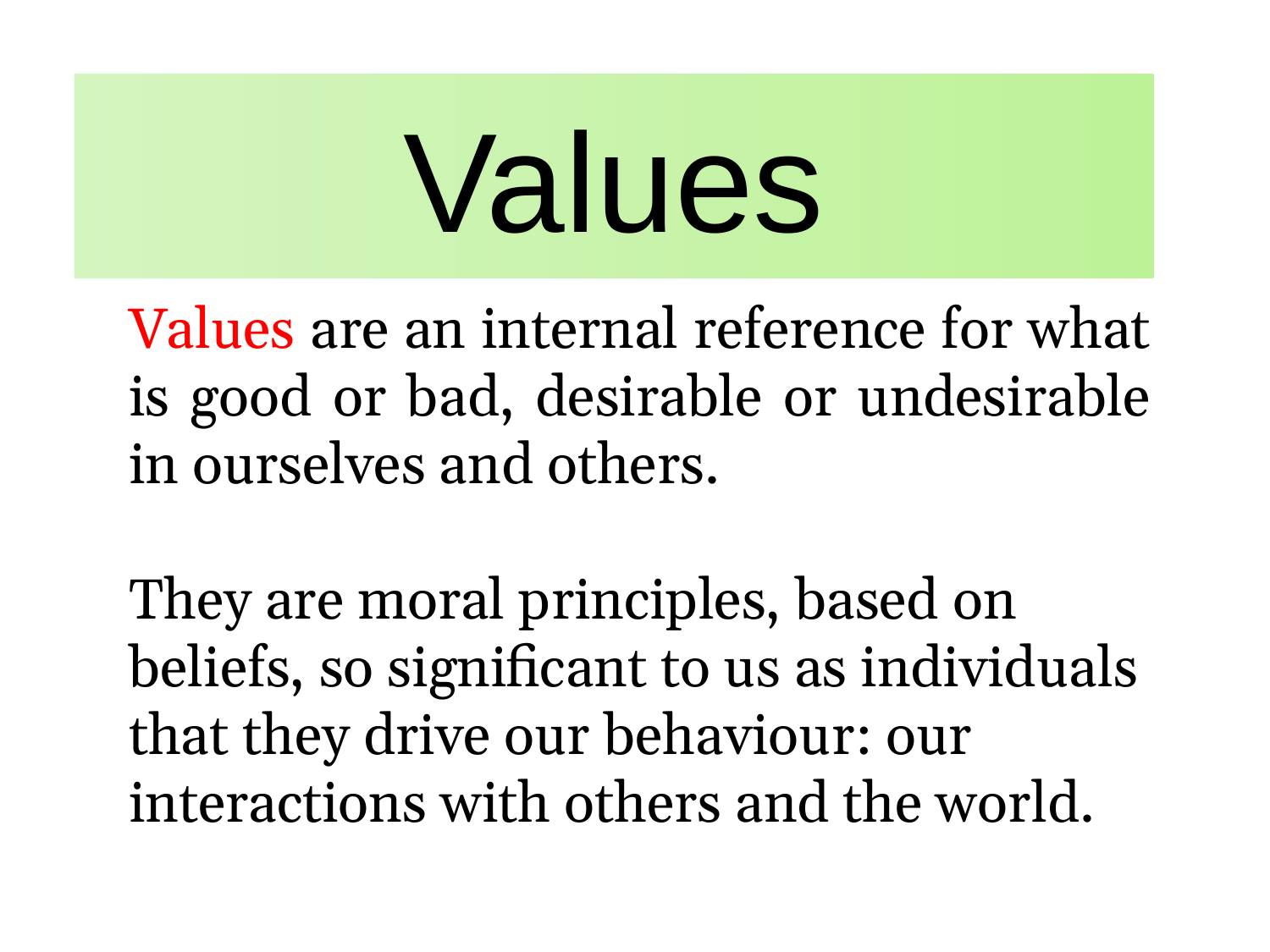

# Values
Values are an internal reference for what is good or bad, desirable or undesirable in ourselves and others.

They are moral principles, based on beliefs, so significant to us as individuals that they drive our behaviour: our interactions with others and the world.